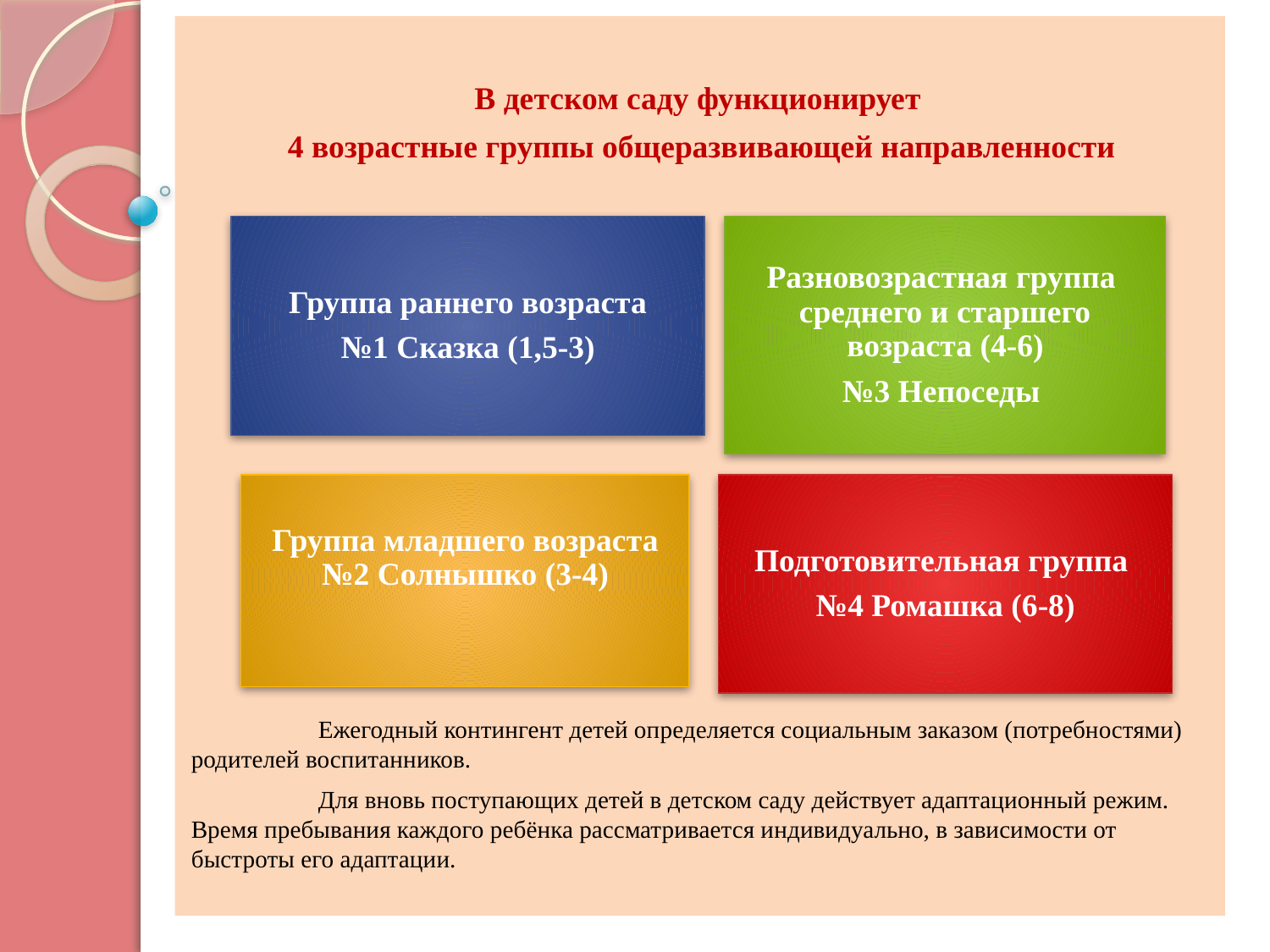

В детском саду функционирует
4 возрастные группы общеразвивающей направленности

	Ежегодный контингент детей определяется социальным заказом (потребностями) родителей воспитанников.
	Для вновь поступающих детей в детском саду действует адаптационный режим. Время пребывания каждого ребёнка рассматривается индивидуально, в зависимости от быстроты его адаптации.
#
 Группа раннего возраста
№1 Сказка (1,5-3)
Разновозрастная группа  среднего и старшего возраста (4-6)
№3 Непоседы
Группа младшего возраста №2 Солнышко (3-4)

Подготовительная группа
№4 Ромашка (6-8)